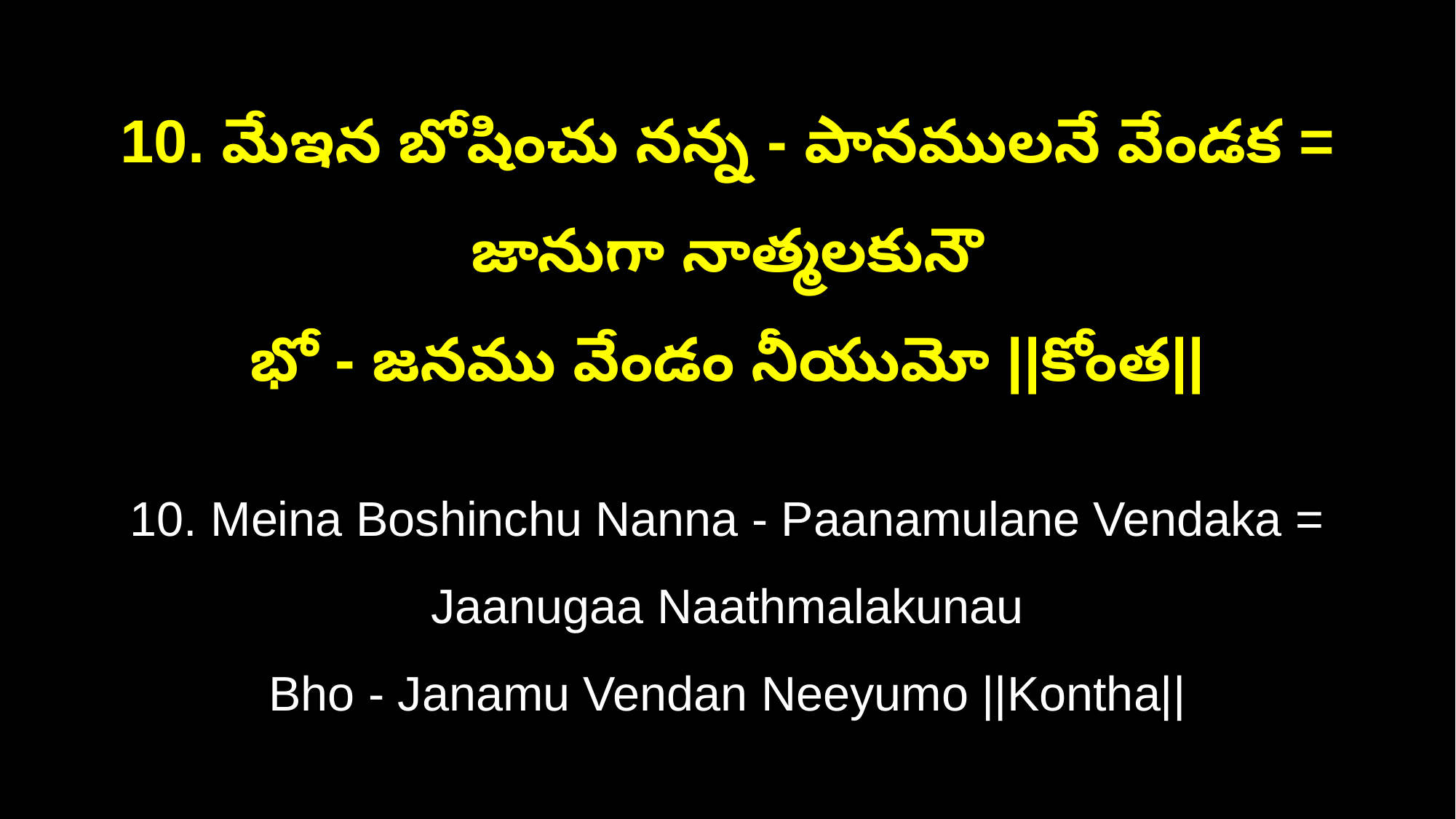

10. మేఇన బోషించు నన్న - పానములనే వేండక = జానుగా నాత్మలకునౌ
భో - జనము వేండం నీయుమో ||కోంత||
10. Meina Boshinchu Nanna - Paanamulane Vendaka = Jaanugaa Naathmalakunau
Bho - Janamu Vendan Neeyumo ||Kontha||